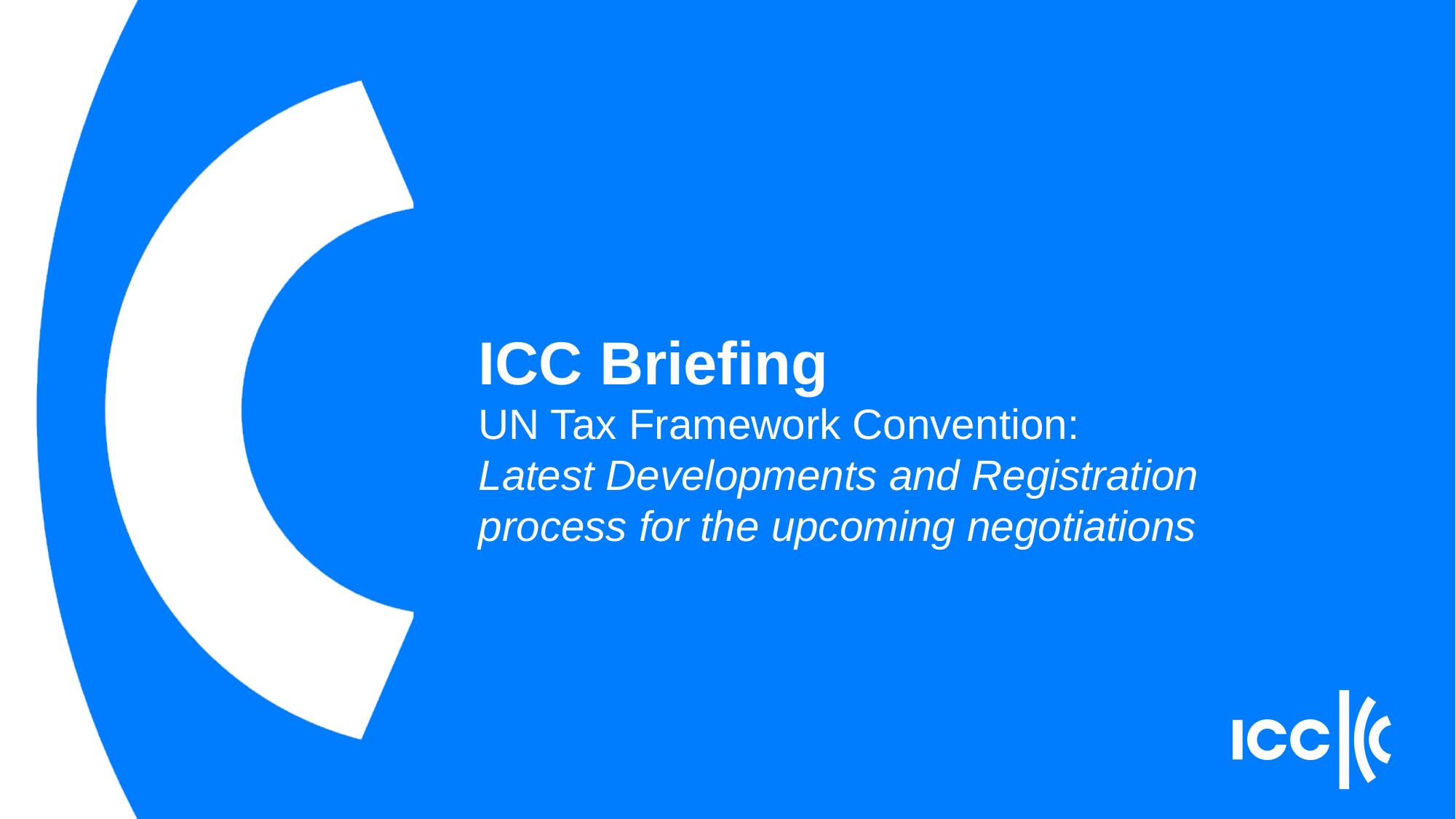

1
# ICC Briefing UN Tax Framework Convention: Latest Developments and Registration process for the upcoming negotiations